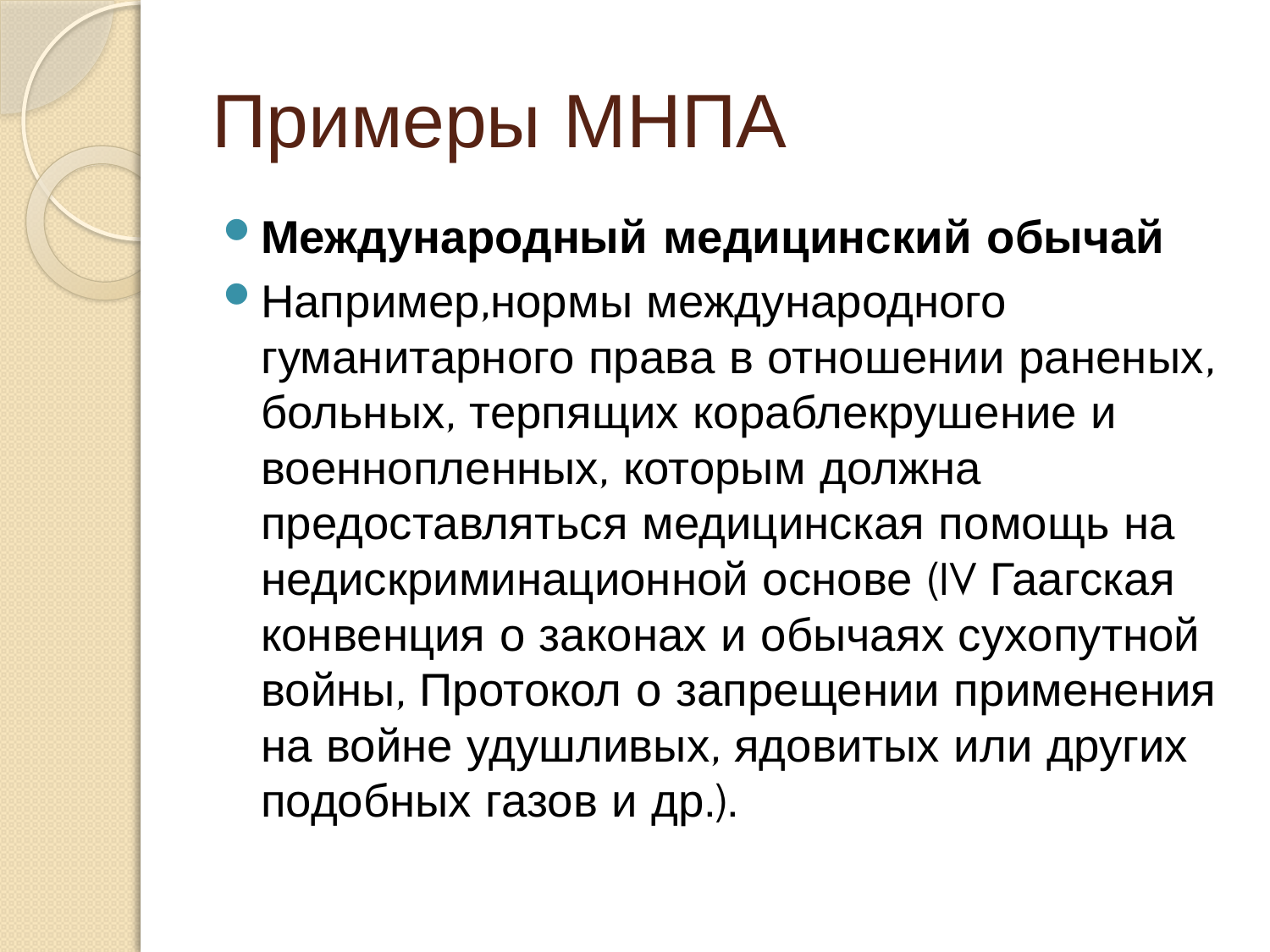

# Примеры МНПА
Международный медицинский обычай
Например,нормы международного гуманитарного права в отношении раненых, больных, терпящих кораблекрушение и военнопленных, которым должна предоставляться медицинская помощь на недискриминационной основе (IV Гаагская конвенция о законах и обычаях сухопутной войны, Протокол о запрещении применения на войне удушливых, ядовитых или других подобных газов и др.).